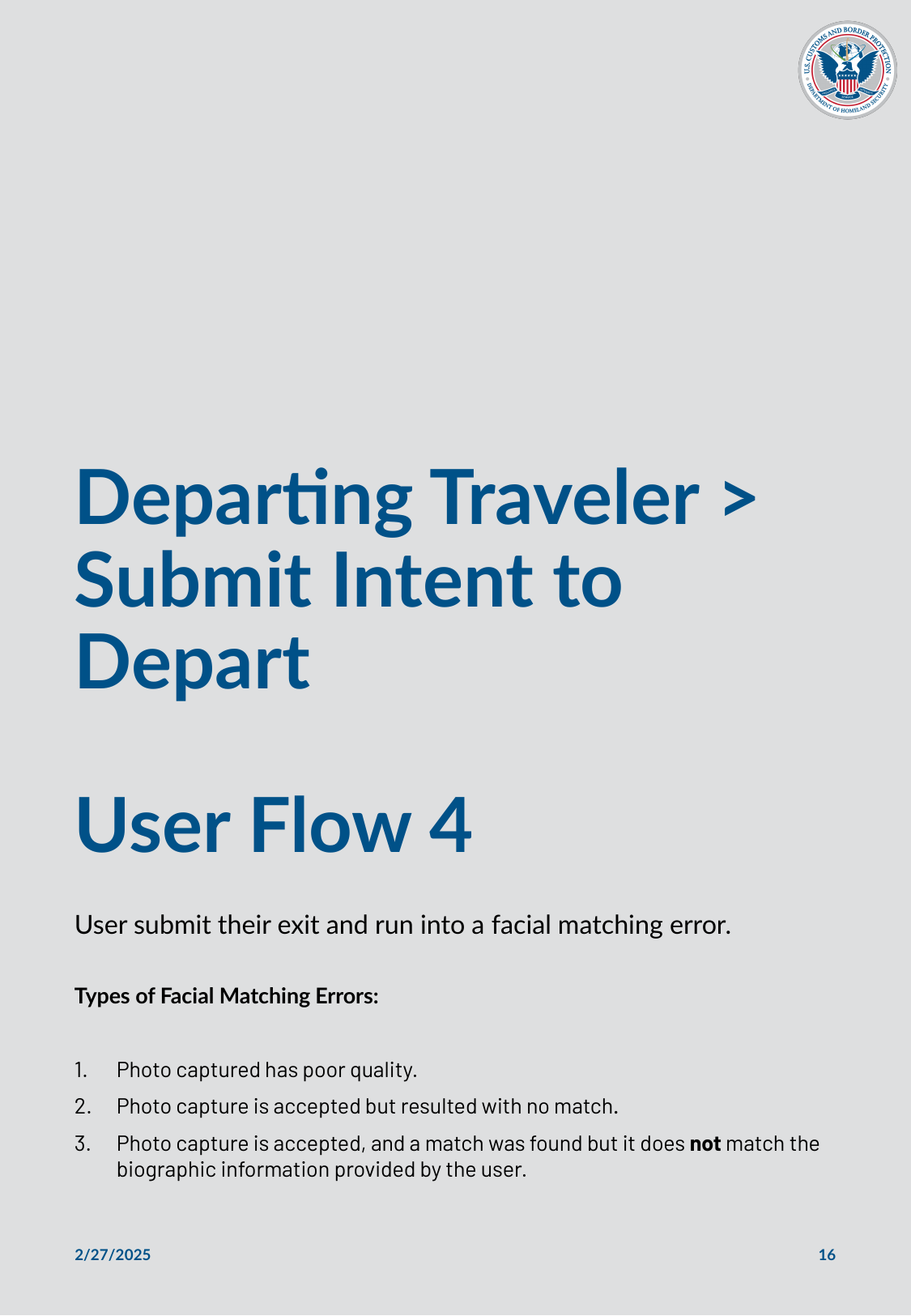

# Departing Traveler > Submit Intent to Depart User Flow 4
User submit their exit and run into a facial matching error.
Types of Facial Matching Errors:

Photo captured has poor quality.
Photo capture is accepted but resulted with no match.
Photo capture is accepted, and a match was found but it does not match the biographic information provided by the user.
2/27/2025

16